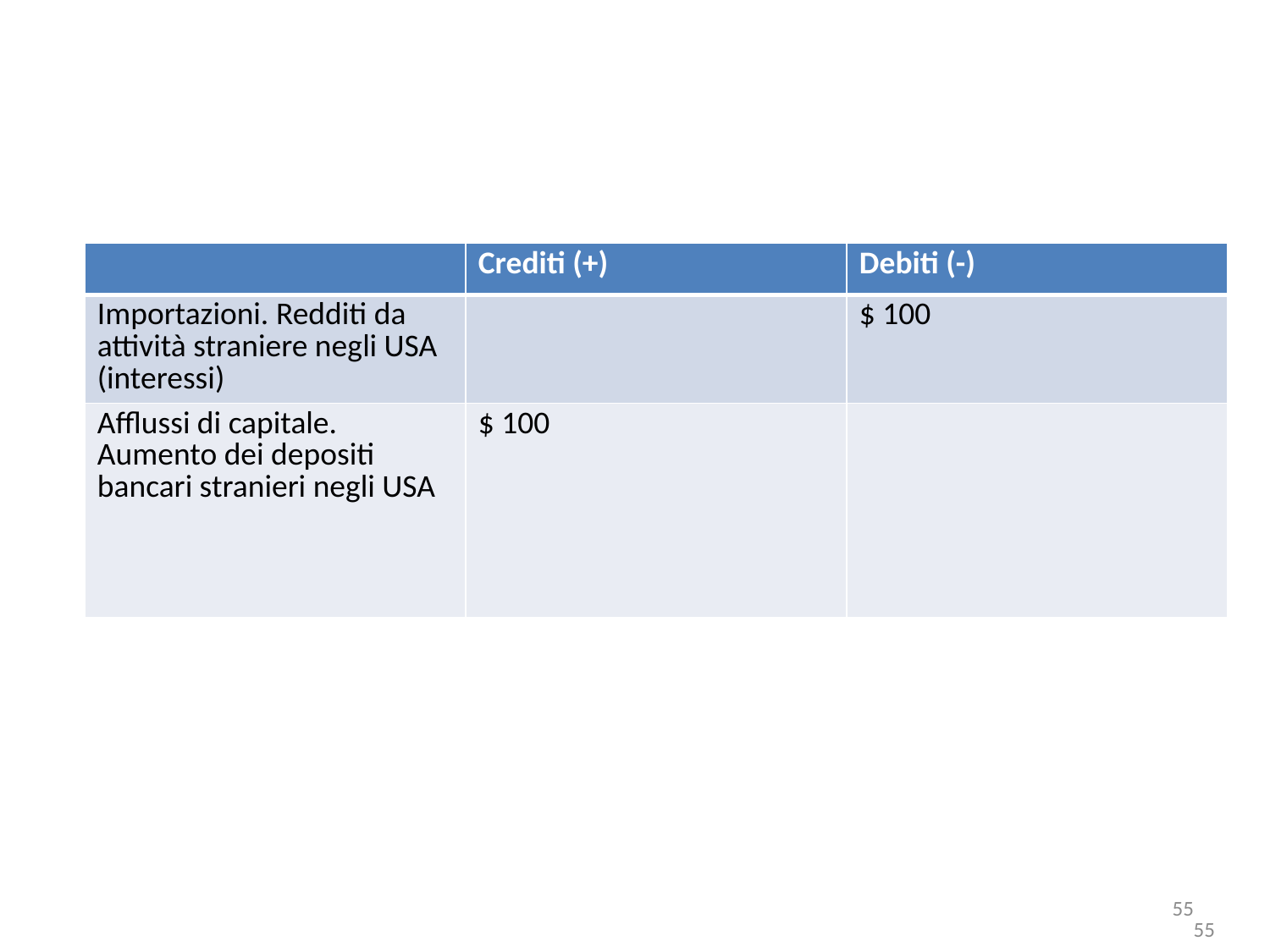

#

|  | Crediti (+) | Debiti (-) |
| --- | --- | --- |
| Importazioni. Redditi da attività straniere negli USA (interessi) |  | $ 100 |
| Afflussi di capitale. Aumento dei depositi bancari stranieri negli USA | $ 100 |  |
55
55